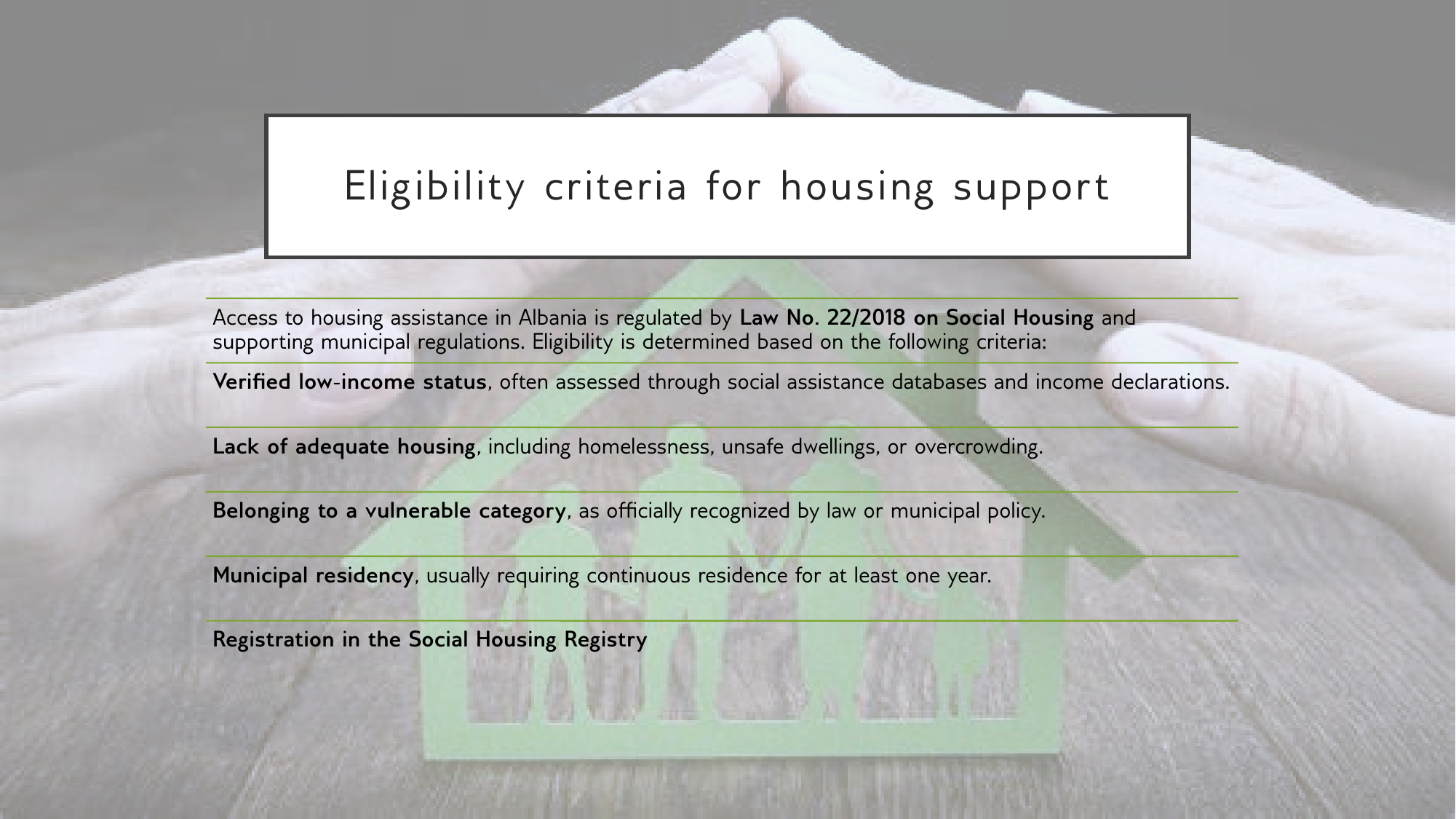

# Eligibility criteria for housing support
Access to housing assistance in Albania is regulated by Law No. 22/2018 on Social Housing and supporting municipal regulations. Eligibility is determined based on the following criteria:
Verified low-income status, often assessed through social assistance databases and income declarations.
Lack of adequate housing, including homelessness, unsafe dwellings, or overcrowding.
Belonging to a vulnerable category, as officially recognized by law or municipal policy.
Municipal residency, usually requiring continuous residence for at least one year.
Registration in the Social Housing Registry